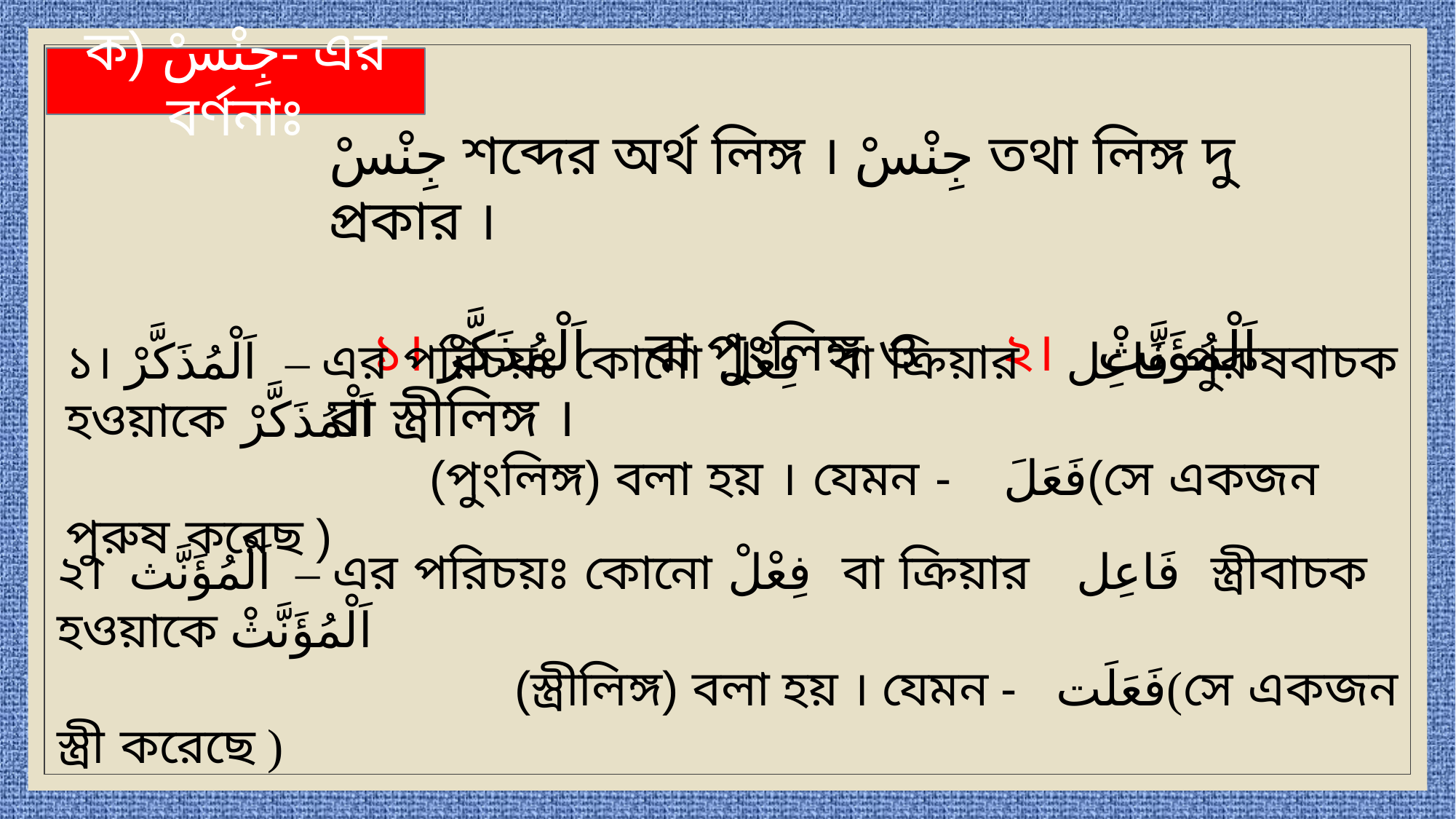

ক) جِنْسْ- এর বর্ণনাঃ
جِنْسْ শব্দের অর্থ লিঙ্গ । جِنْسْ তথা লিঙ্গ দু প্রকার ।

   ১। اَلْمُذَكَّرْ    বা পুংলিঙ্গ ও     ২।   اَلْمُؤَنَّثْ  বা স্ত্রীলিঙ্গ ।
১। اَلْمُذَكَّرْ  – এর পরিচয়ঃ কোনো فِعْلْ  বা ক্রিয়ার   فَاعِل পুরুষবাচক হওয়াকে اَلْمُذَكَّرْ
                           (পুংলিঙ্গ) বলা হয় । যেমন -    فَعَلَ(সে একজন পুরুষ করেছ )
২।  اَلْمُؤَنَّث  – এর পরিচয়ঃ কোনো فِعْلْ  বা ক্রিয়ার   فَاعِل  স্ত্রীবাচক হওয়াকে اَلْمُؤَنَّثْ
                                  (স্ত্রীলিঙ্গ) বলা হয় । যেমন -   فَعَلَت(সে একজন স্ত্রী করেছে )